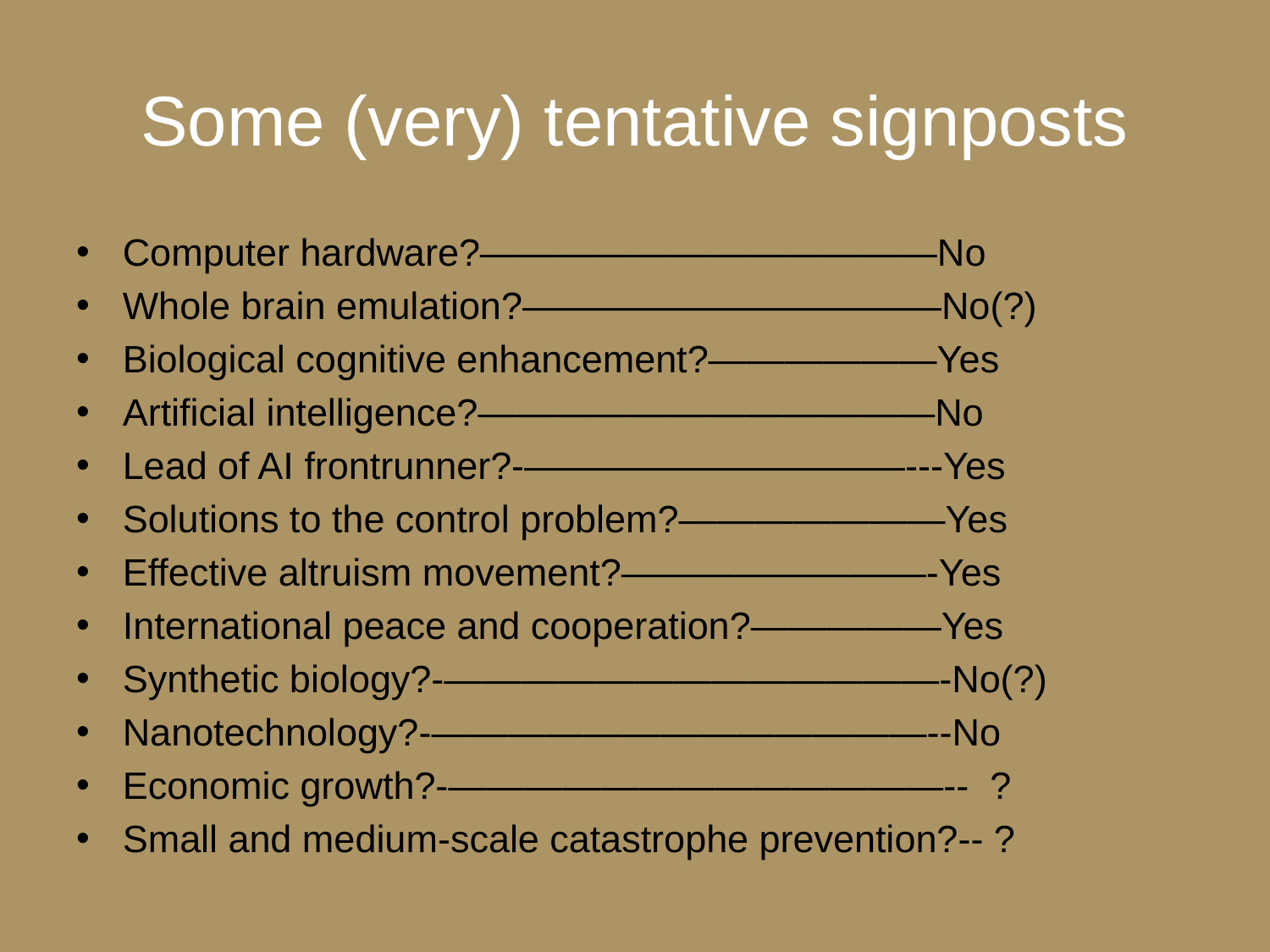

# Some (very) tentative signposts
Computer hardware?————————————No
Whole brain emulation?———————————No(?)
Biological cognitive enhancement?——————Yes
Artificial intelligence?————————————No
Lead of AI frontrunner?-——————————---Yes
Solutions to the control problem?———————Yes
Effective altruism movement?————————-Yes
International peace and cooperation?—————Yes
Synthetic biology?-—————————————-No(?)
Nanotechnology?-—————————————--No
Economic growth?-—————————————--  ?
Small and medium-scale catastrophe prevention?-- ?